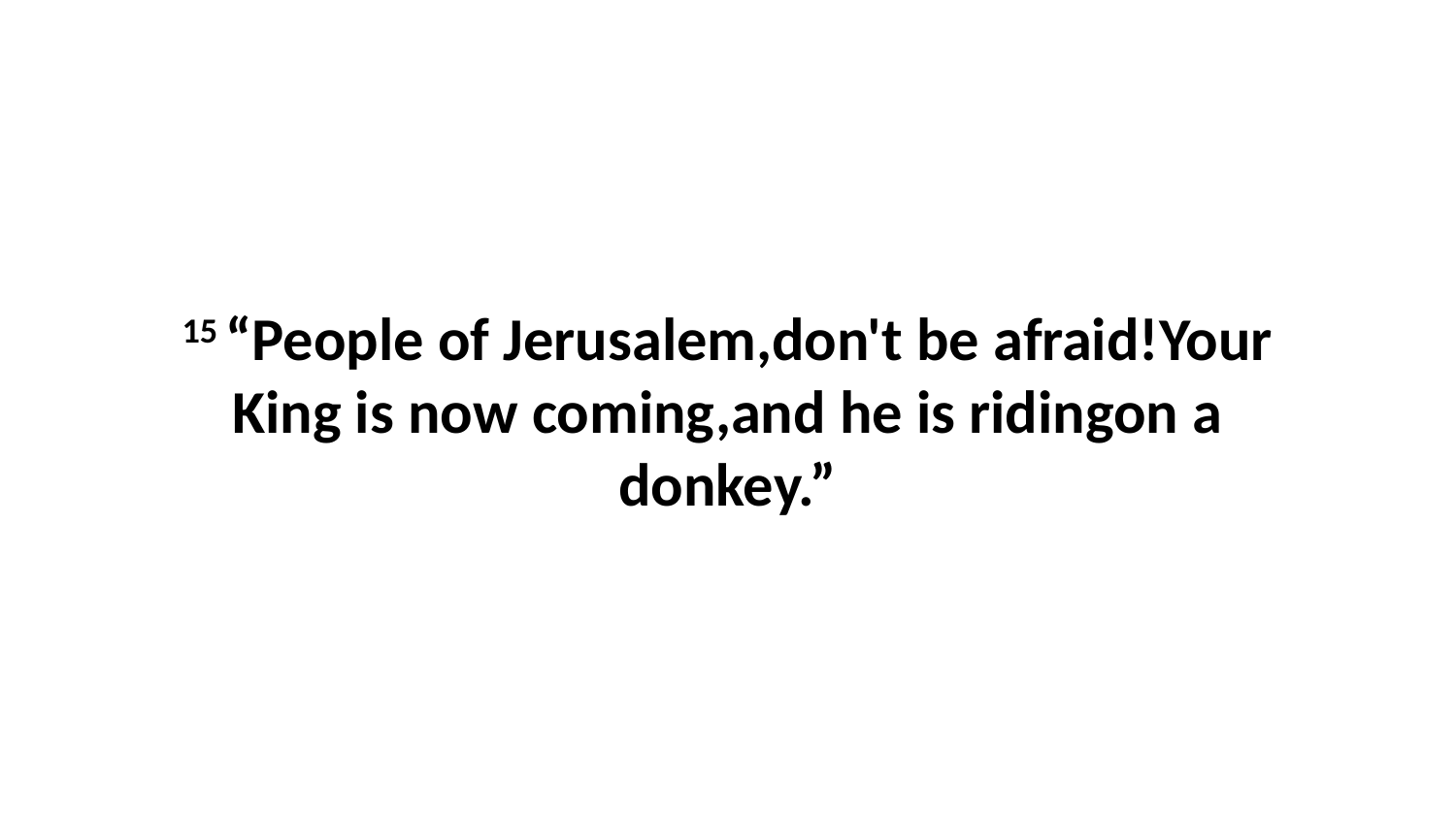

15 “People of Jerusalem,don't be afraid!Your King is now coming,and he is ridingon a donkey.”